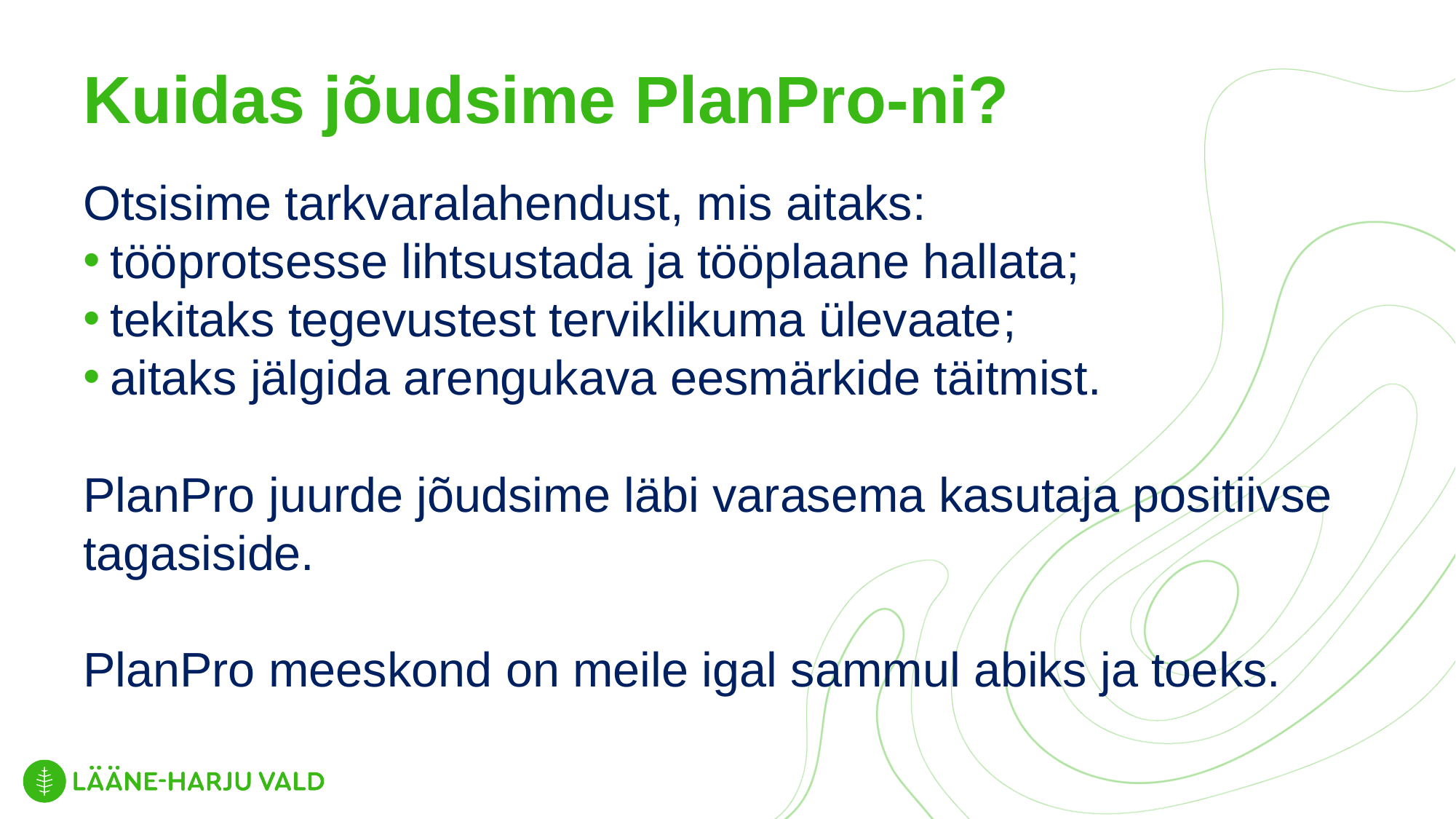

# Kuidas jõudsime PlanPro-ni?
Otsisime tarkvaralahendust, mis aitaks:
tööprotsesse lihtsustada ja tööplaane hallata;
tekitaks tegevustest terviklikuma ülevaate;
aitaks jälgida arengukava eesmärkide täitmist.

PlanPro juurde jõudsime läbi varasema kasutaja positiivse tagasiside.

PlanPro meeskond on meile igal sammul abiks ja toeks.